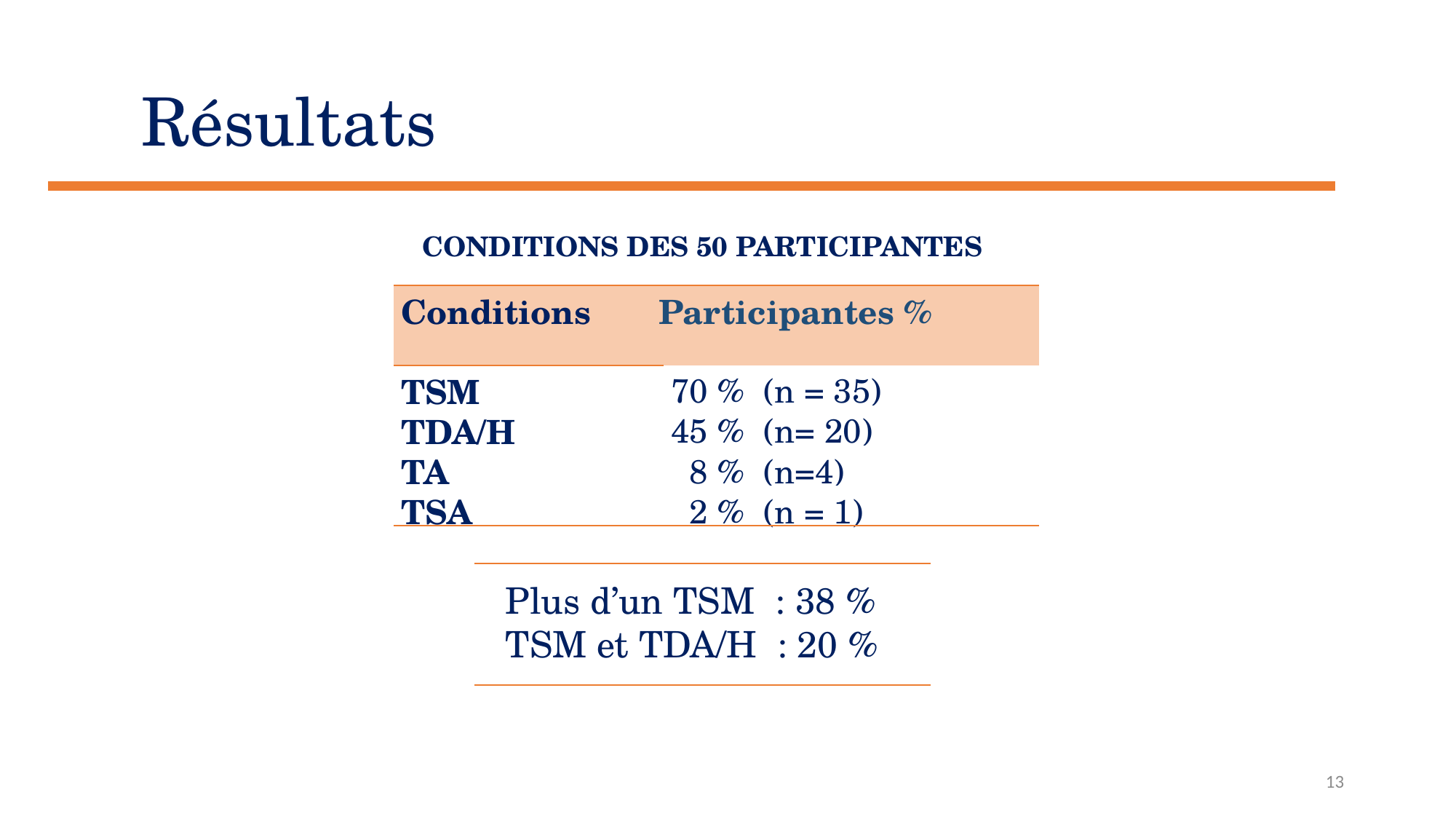

# Résultats
CONDITIONS DES 50 PARTICIPANTES
| Conditions Participantes % |  |
| --- | --- |
| TSM | 70 % (n = 35) |
| TDA/H | 45 % (n= 20) |
| TA | 8 % (n=4) |
| TSA | 2 % (n = 1) |
Plus d’un TSM  : 38 %
TSM et TDA/H  : 20 %
13